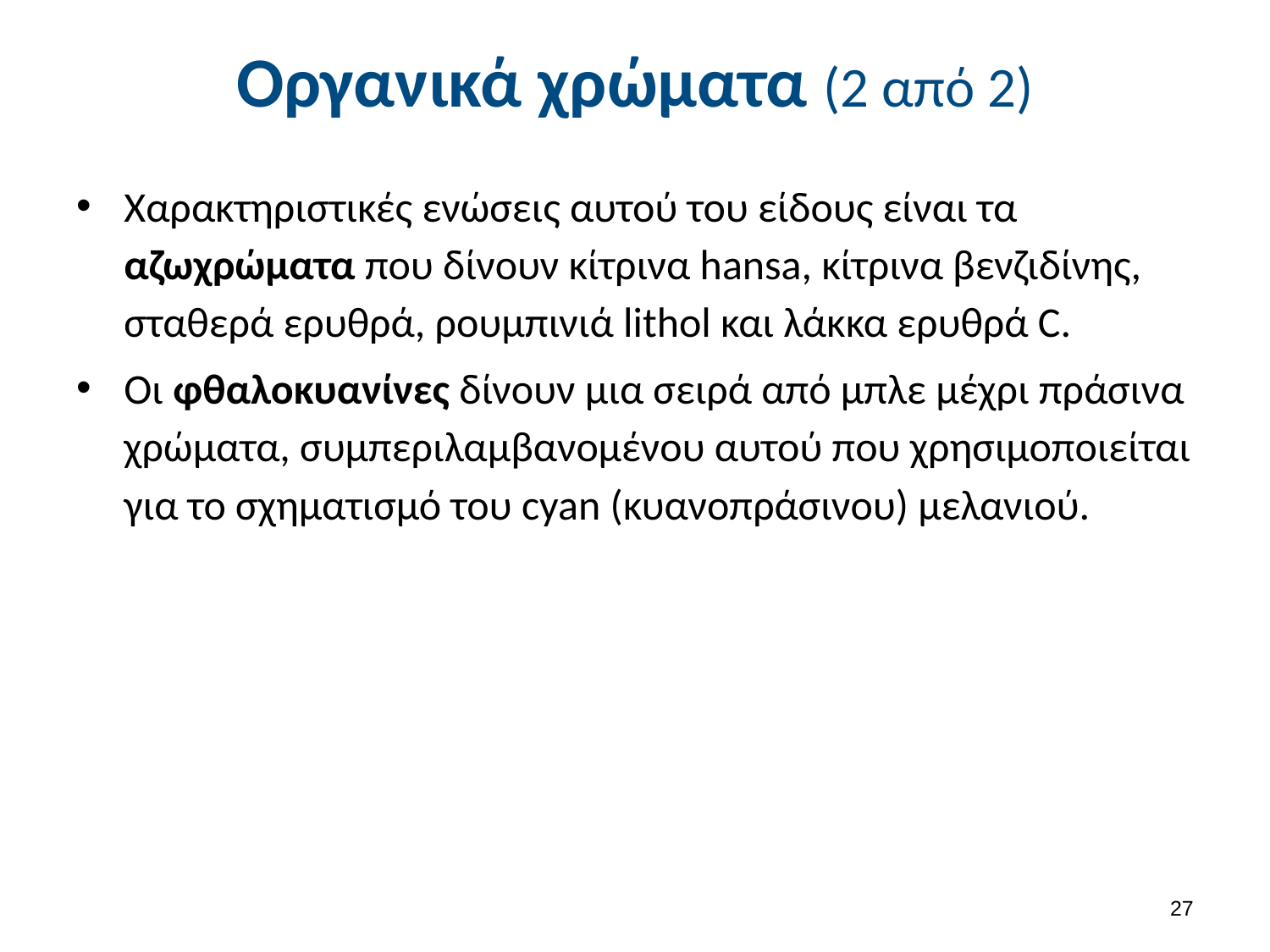

# Οργανικά χρώματα (2 από 2)
Χαρακτηριστικές ενώσεις αυτού του είδους είναι τα αζωχρώματα που δίνουν κίτρινα hansa, κίτρινα βενζιδίνης, σταθερά ερυθρά, ρουμπινιά lithol και λάκκα ερυθρά C.
Οι φθαλοκυανίνες δίνουν μια σειρά από μπλε μέχρι πράσινα χρώματα, συμπεριλαμβανομένου αυτού που χρησιμοποιείται για το σχηματισμό του cyan (κυανοπράσινου) μελανιού.
27